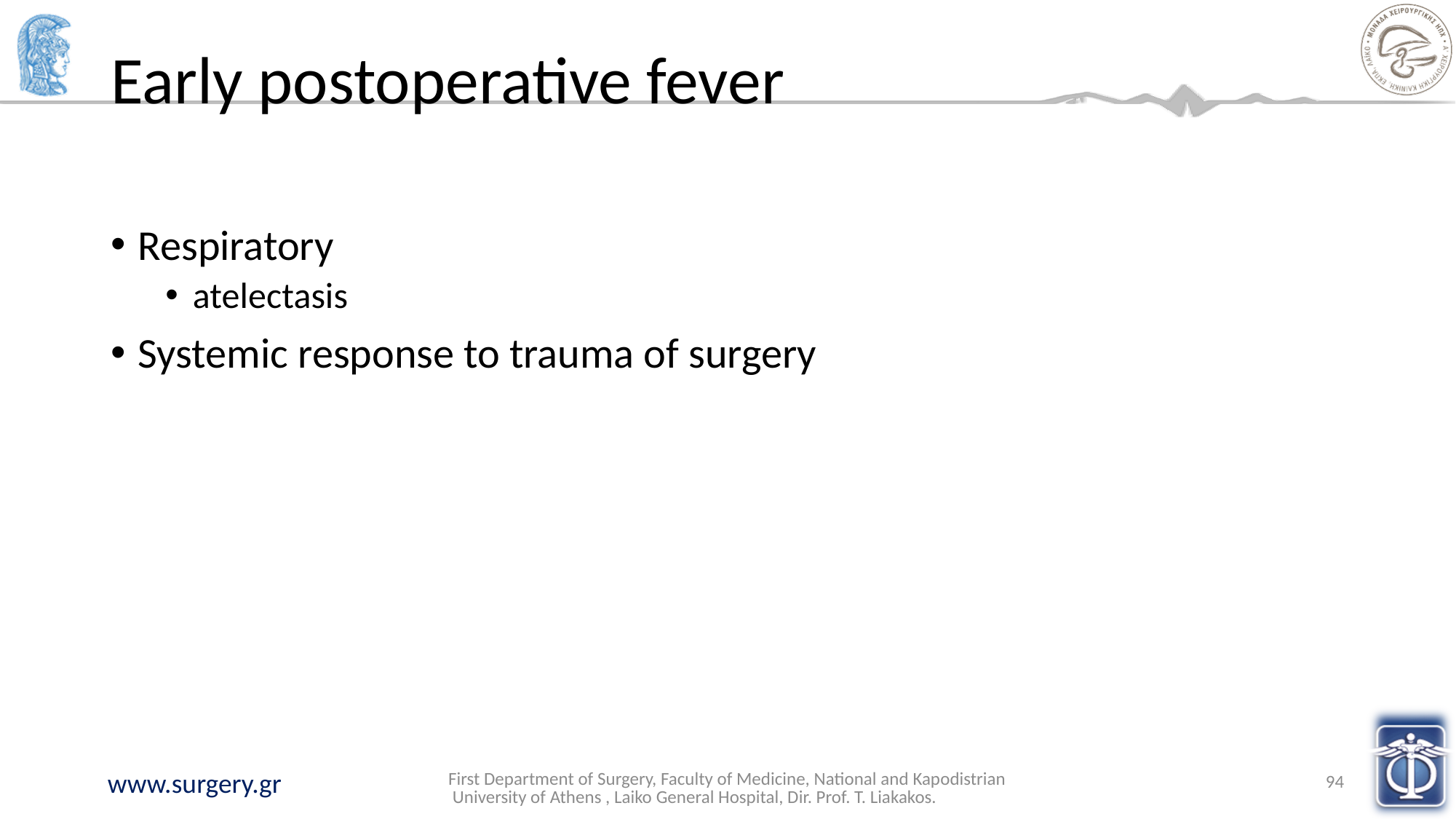

# Early postoperative fever
Respiratory
atelectasis
Systemic response to trauma of surgery
First Department of Surgery, Faculty of Medicine, National and Kapodistrian University of Athens , Laiko General Hospital, Dir. Prof. T. Liakakos.
94